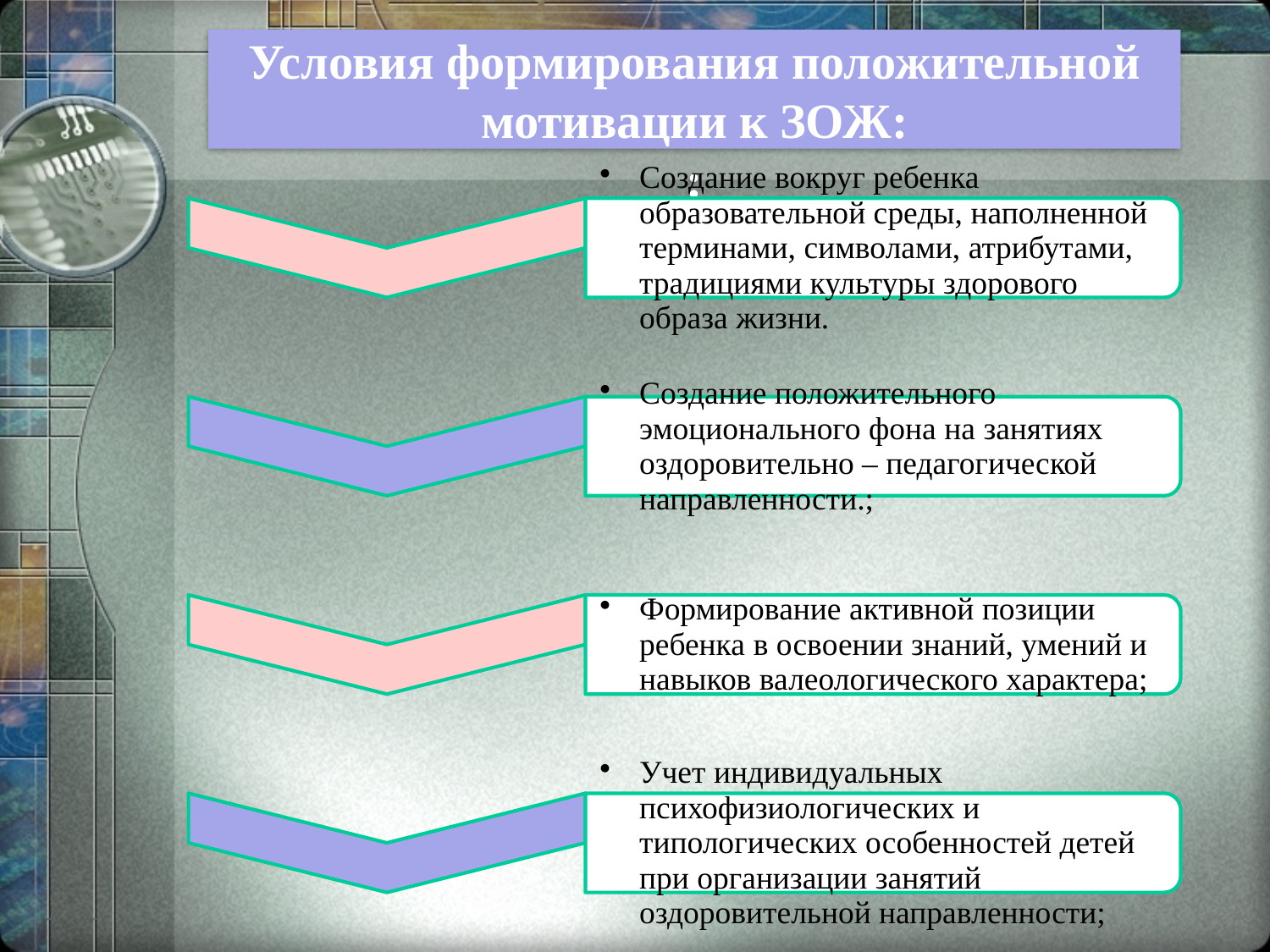

# Условия формирования положительной мотивации к ЗОЖ: :
Учет индивидуальных психофизиологических и типологических особенностей детей при организации занятий оздоровительной направленности;
Создание положительного эмоционального фона на занятиях оздоровительно – педагогической направленности.;
Формирование активной позиции ребенка в освоении знаний, умений и навыков валеологического характера;